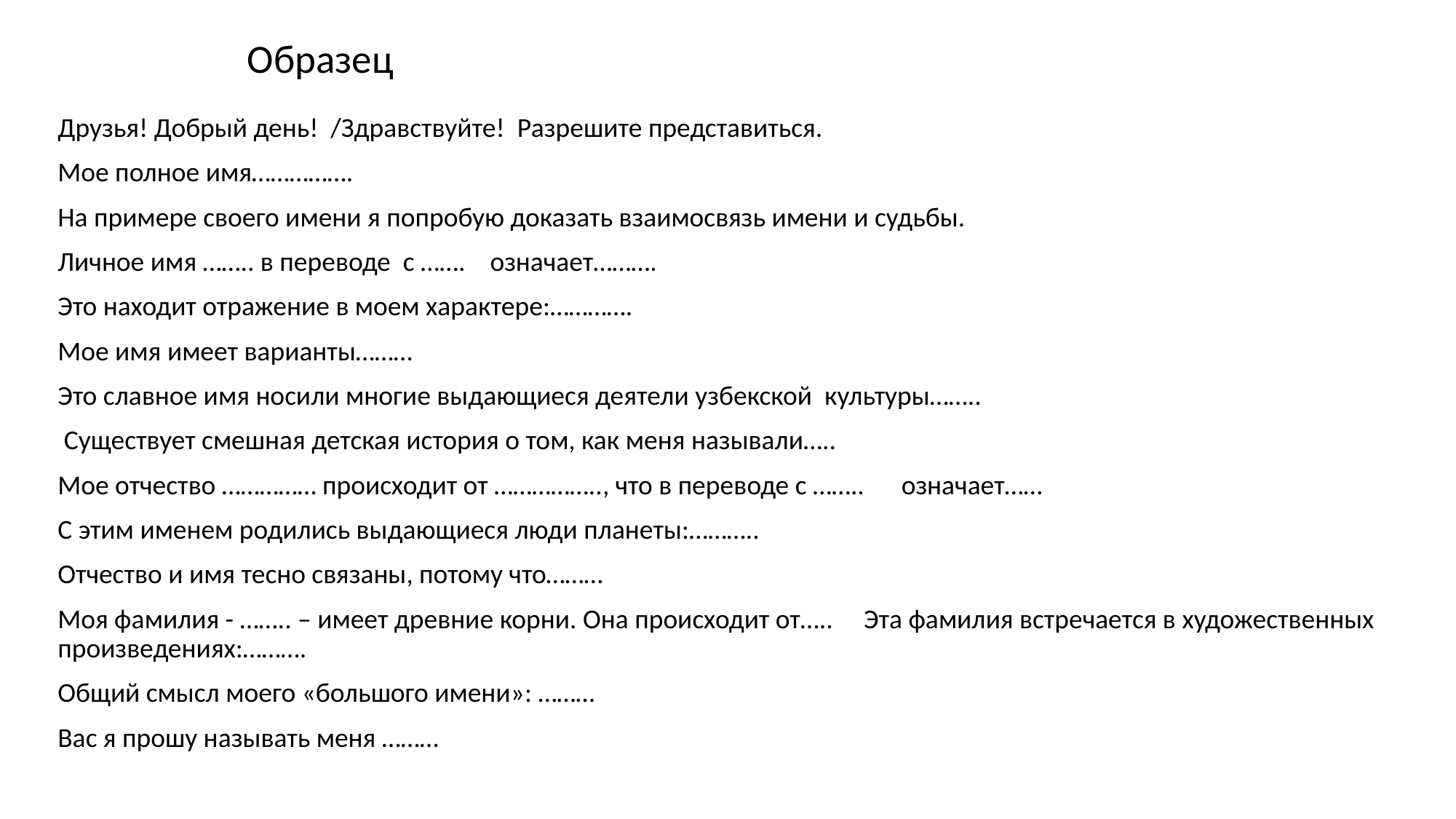

# Образец
Друзья! Добрый день!  /Здравствуйте!  Разрешите представиться.
Мое полное имя…………….
На примере своего имени я попробую доказать взаимосвязь имени и судьбы.
Личное имя …….. в переводе  с …….    означает……….
Это находит отражение в моем характере:………….
Мое имя имеет варианты………
Это славное имя носили многие выдающиеся деятели узбекской  культуры……..
 Существует смешная детская история о том, как меня называли…..
Мое отчество …………… происходит от …………….., что в переводе с ……..      означает……
С этим именем родились выдающиеся люди планеты:………..
Отчество и имя тесно связаны, потому что………
Моя фамилия - …….. – имеет древние корни. Она происходит от…..     Эта фамилия встречается в художественных произведениях:……….
Общий смысл моего «большого имени»: ………
Вас я прошу называть меня ………